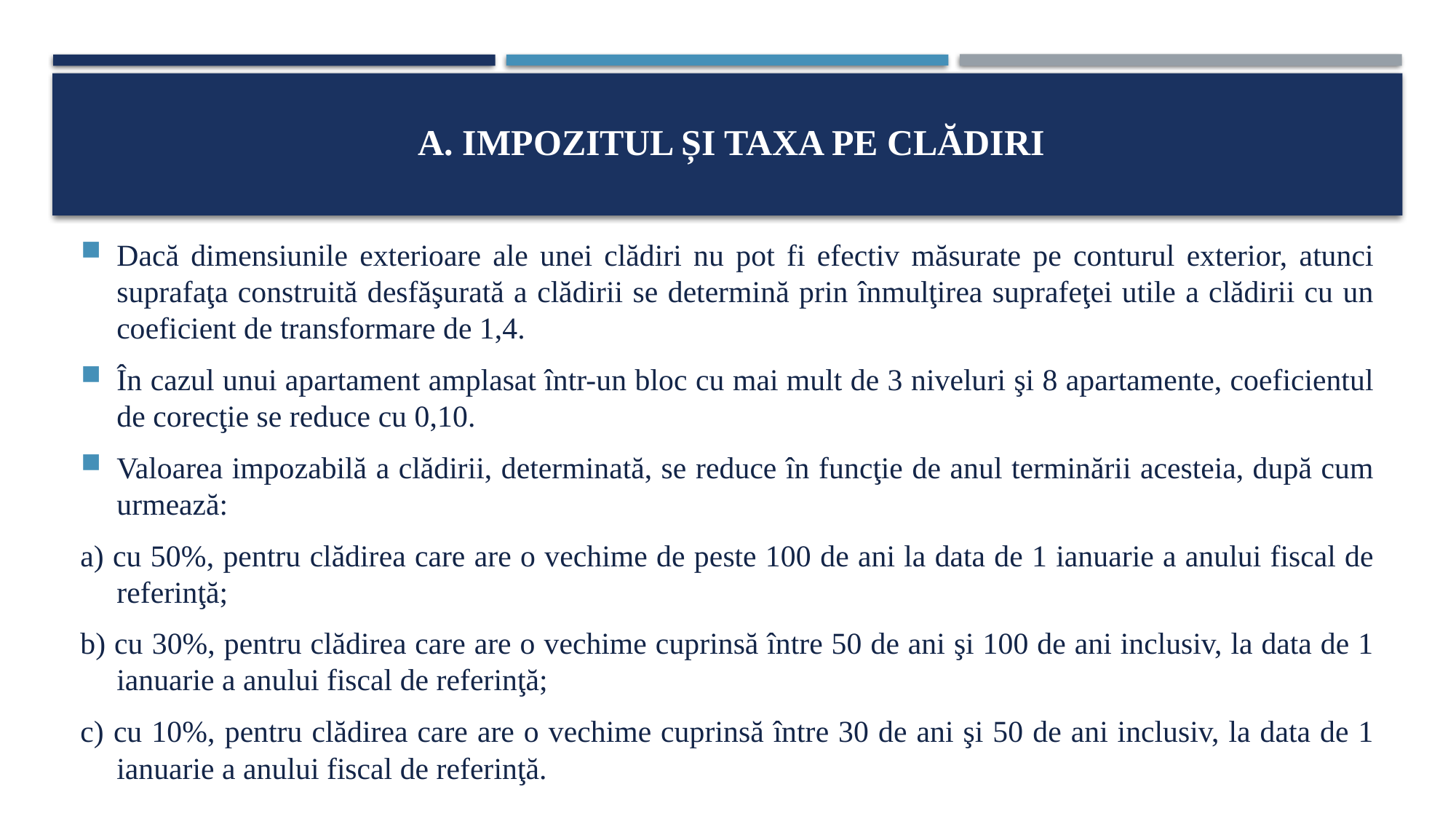

# A. Impozitul și taxa pe clădiri
Dacă dimensiunile exterioare ale unei clădiri nu pot fi efectiv măsurate pe conturul exterior, atunci suprafaţa construită desfăşurată a clădirii se determină prin înmulţirea suprafeţei utile a clădirii cu un coeficient de transformare de 1,4.
În cazul unui apartament amplasat într-un bloc cu mai mult de 3 niveluri şi 8 apartamente, coeficientul de corecţie se reduce cu 0,10.
Valoarea impozabilă a clădirii, determinată, se reduce în funcţie de anul terminării acesteia, după cum urmează:
a) cu 50%, pentru clădirea care are o vechime de peste 100 de ani la data de 1 ianuarie a anului fiscal de referinţă;
b) cu 30%, pentru clădirea care are o vechime cuprinsă între 50 de ani şi 100 de ani inclusiv, la data de 1 ianuarie a anului fiscal de referinţă;
c) cu 10%, pentru clădirea care are o vechime cuprinsă între 30 de ani şi 50 de ani inclusiv, la data de 1 ianuarie a anului fiscal de referinţă.